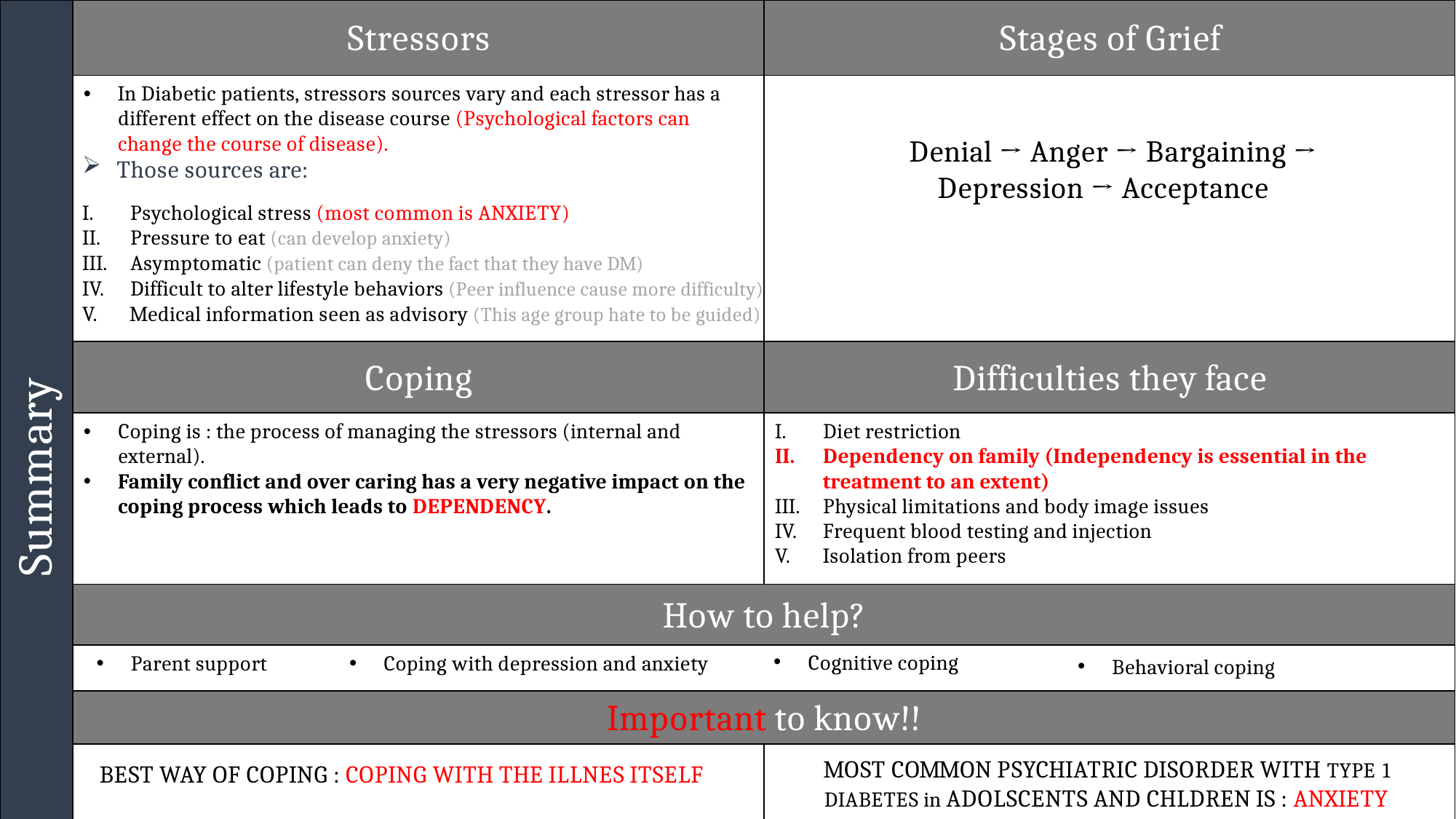

| Summary | Stressors | Stages of Grief |
| --- | --- | --- |
|  | In Diabetic patients, stressors sources vary and each stressor has a different effect on the disease course (Psychological factors can change the course of disease). |  |
|  | Coping | Difficulties they face |
|  | Coping is : the process of managing the stressors (internal and external). Family conflict and over caring has a very negative impact on the coping process which leads to DEPENDENCY. | Diet restriction Dependency on family (Independency is essential in the treatment to an extent) Physical limitations and body image issues Frequent blood testing and injection Isolation from peers |
|  | How to help? |  |
|  |  |  |
|  | Important to know!! |  |
|  |  |  |
Denial → Anger → Bargaining → Depression → Acceptance
Those sources are:
Psychological stress (most common is ANXIETY)
Pressure to eat (can develop anxiety)
Asymptomatic (patient can deny the fact that they have DM)
Difficult to alter lifestyle behaviors (Peer influence cause more difficulty)
Medical information seen as advisory (This age group hate to be guided)
Cognitive coping
Parent support
Coping with depression and anxiety
Behavioral coping
MOST COMMON PSYCHIATRIC DISORDER WITH TYPE 1 DIABETES in ADOLSCENTS AND CHLDREN IS : ANXIETY
BEST WAY OF COPING : COPING WITH THE ILLNES ITSELF